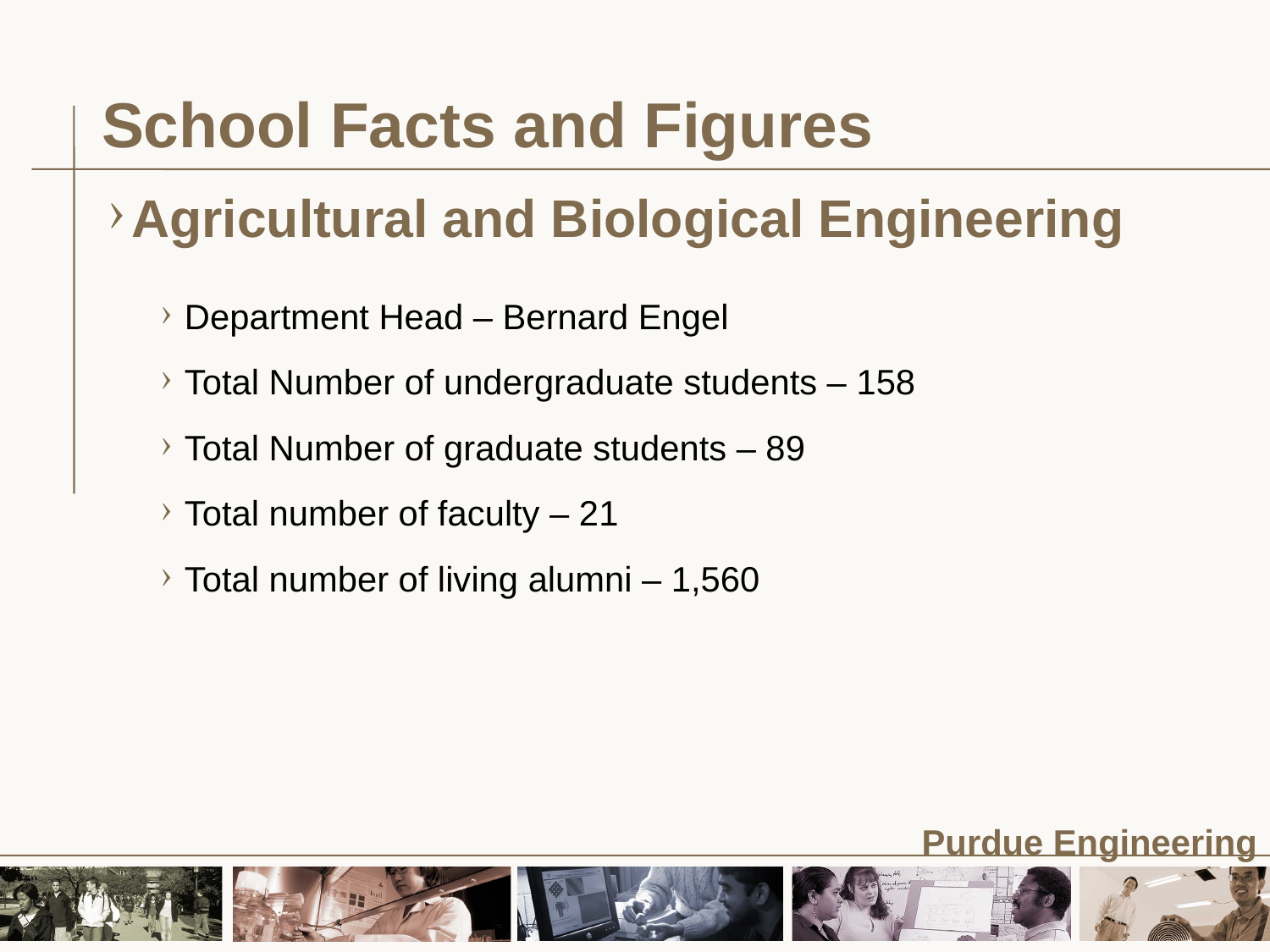

# School Facts and Figures
Agricultural and Biological Engineering

Department Head – Bernard Engel
Total Number of undergraduate students – 158
Total Number of graduate students – 89
Total number of faculty – 21
Total number of living alumni – 1,560